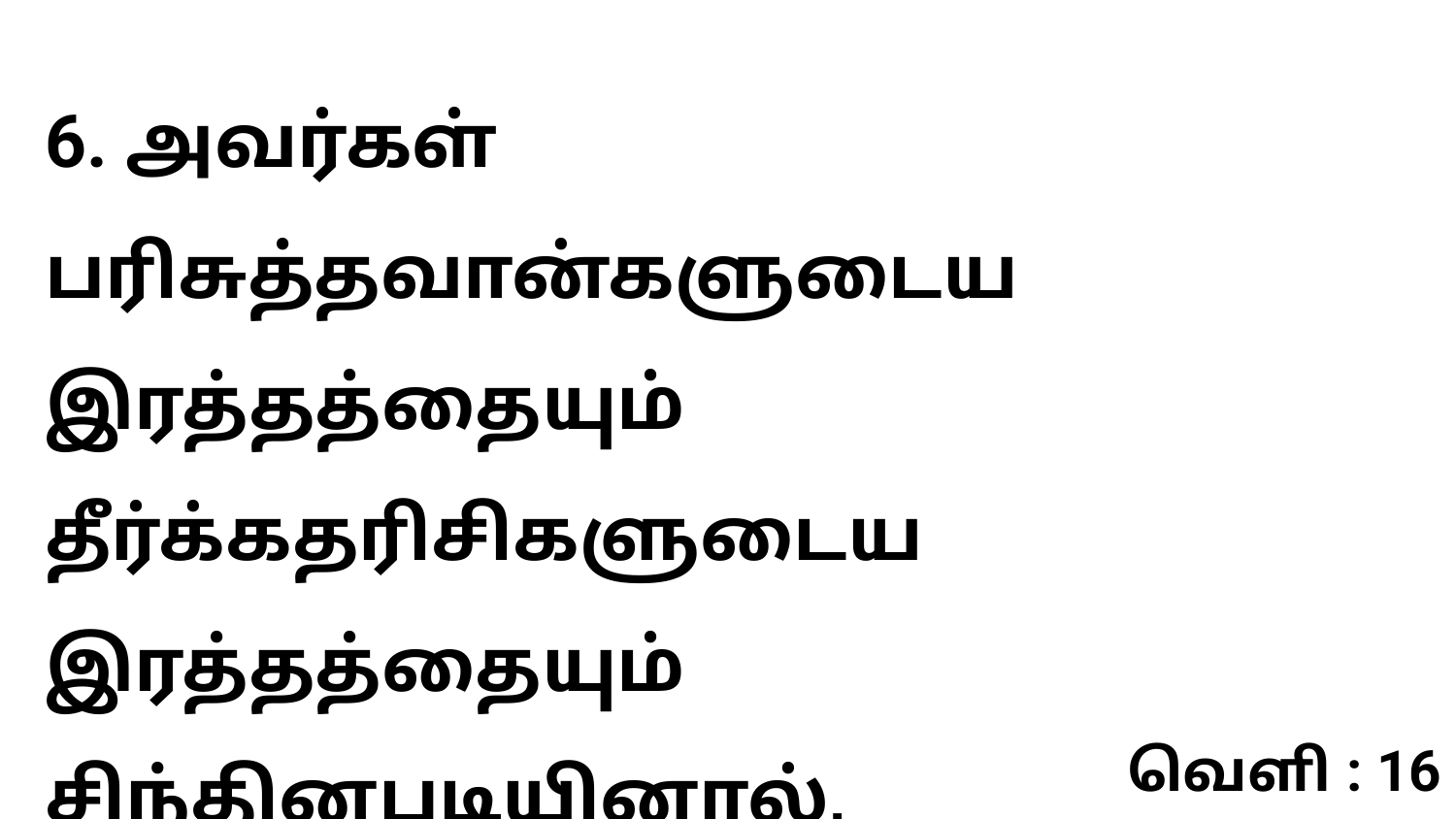

6. அவர்கள் பரிசுத்தவான்களுடைய இரத்தத்தையும் தீர்க்கதரிசிகளுடைய இரத்தத்தையும் சிந்தினபடியினால்,
வெளி : 16